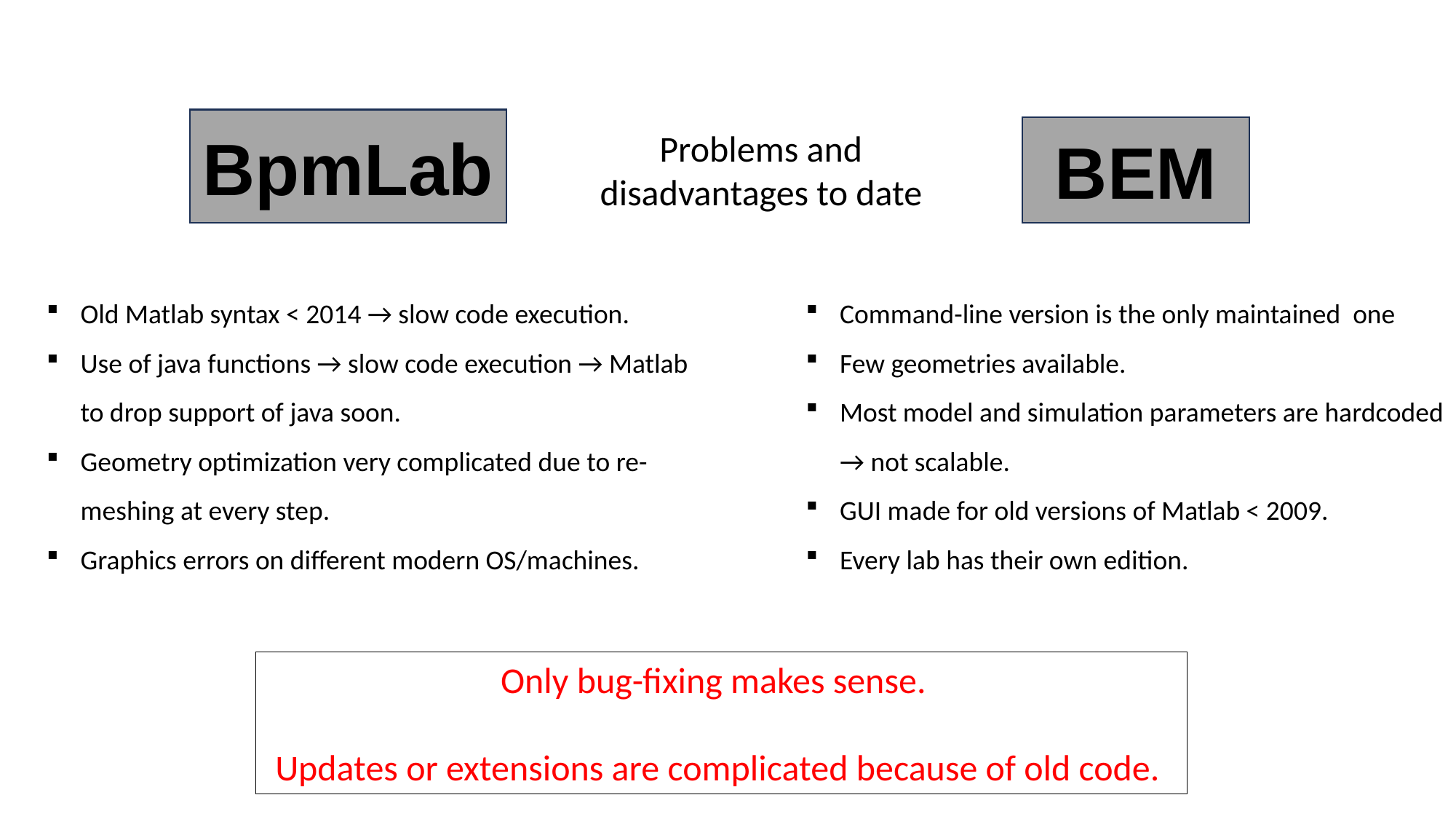

BpmLab
BEM
Problems and disadvantages to date
Old Matlab syntax < 2014 → slow code execution.
Use of java functions → slow code execution → Matlab to drop support of java soon.
Geometry optimization very complicated due to re-meshing at every step.
Graphics errors on different modern OS/machines.
Command-line version is the only maintained  one
Few geometries available.
Most model and simulation parameters are hardcoded → not scalable.
GUI made for old versions of Matlab < 2009.
Every lab has their own edition.
Only bug-fixing makes sense.

Updates or extensions are complicated because of old code.